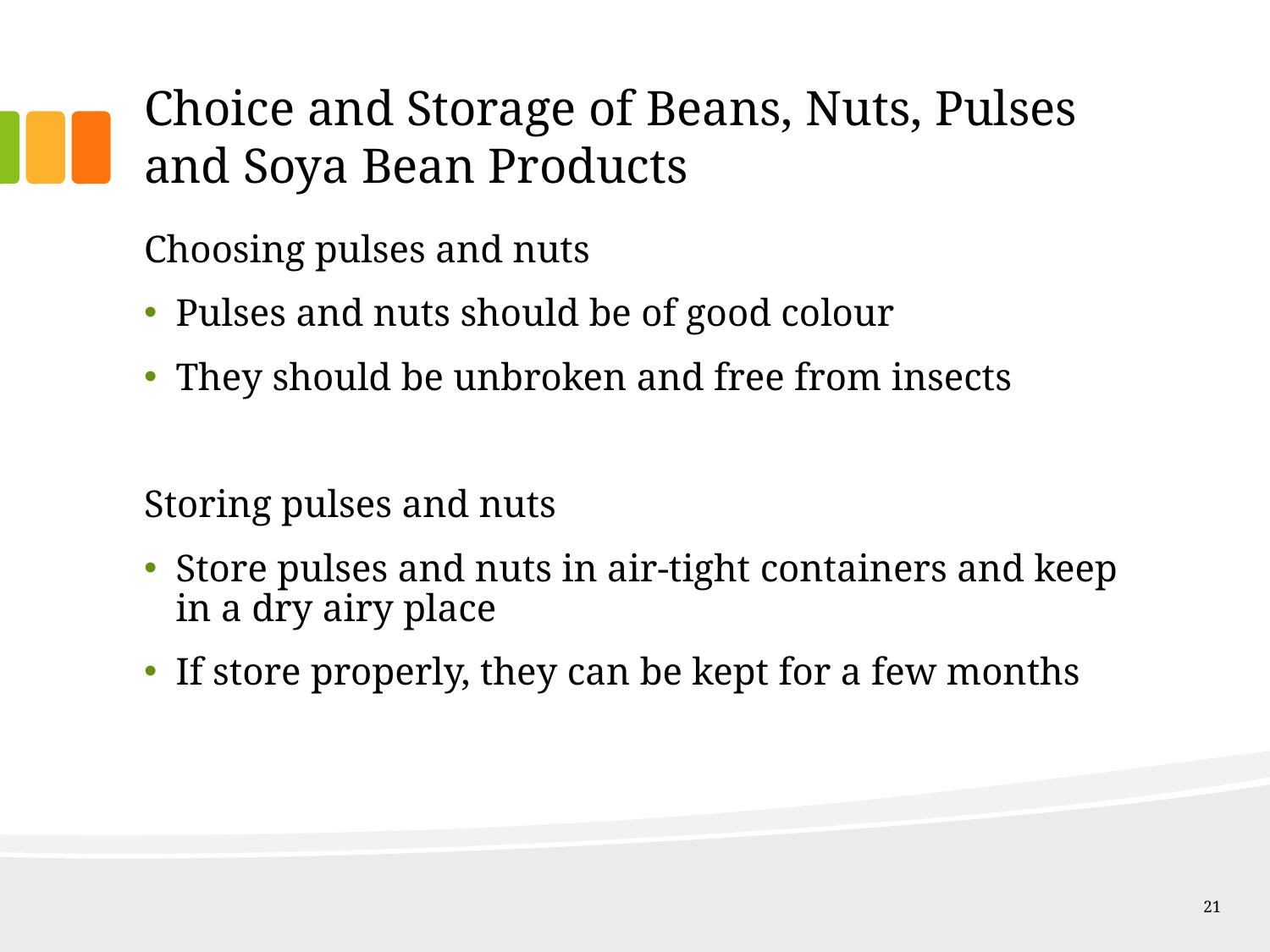

# Choice and Storage of Beans, Nuts, Pulses and Soya Bean Products
Choosing pulses and nuts
Pulses and nuts should be of good colour
They should be unbroken and free from insects

Storing pulses and nuts
Store pulses and nuts in air-tight containers and keep in a dry airy place
If store properly, they can be kept for a few months
21